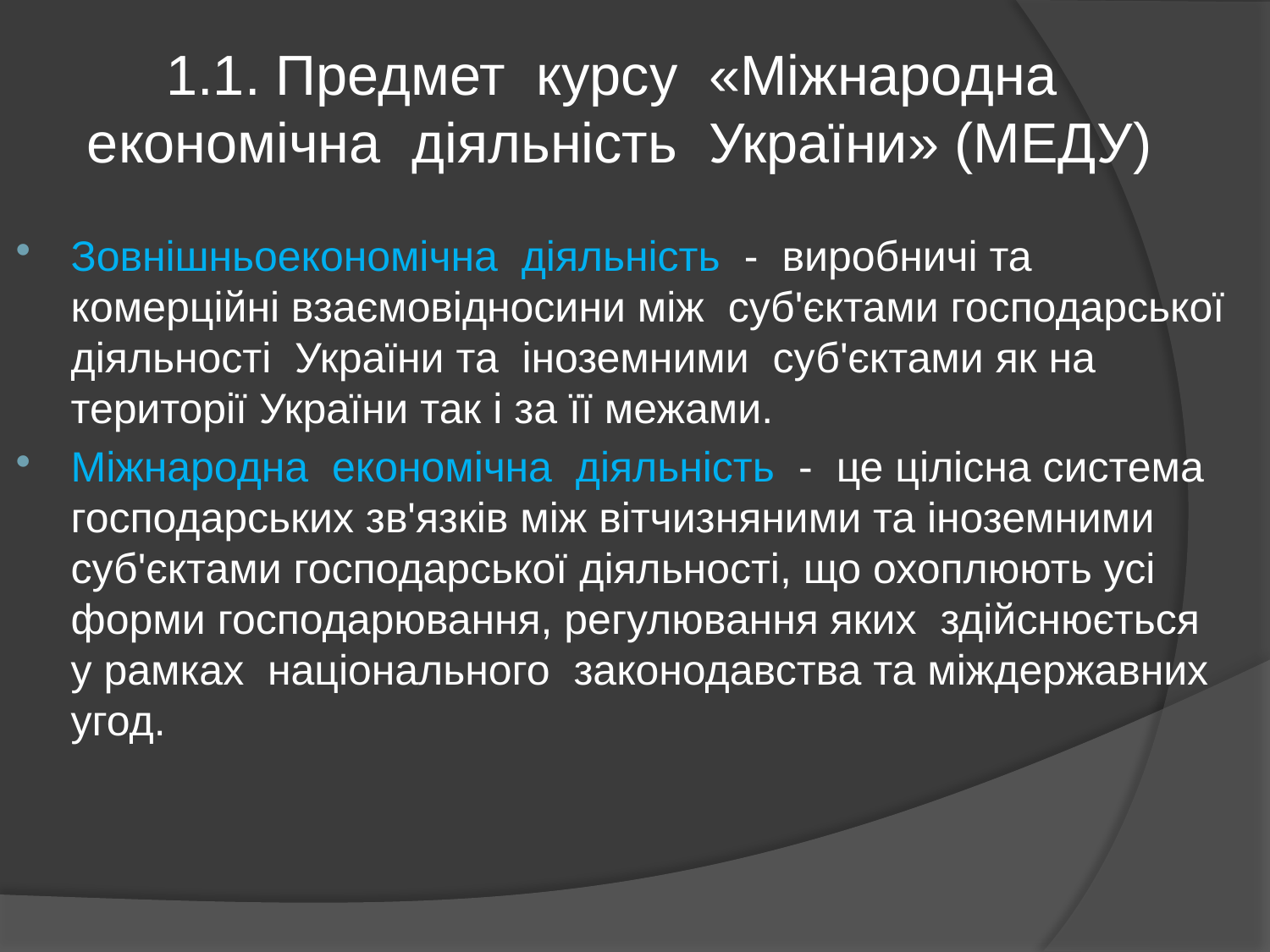

# 1.1. Предмет  курсу  «Міжнародна  економічна  діяльність  України» (МЕДУ)
Зовнішньоекономічна  діяльність  -  виробничі та комерційні взаємовідносини між  суб'єктами господарської  діяльності  України та  іноземними  суб'єктами як на території України так і за її межами.
Міжнародна  економічна  діяльність  -  це цілісна система господарських зв'язків між вітчизняними та іноземними суб'єктами господарської діяльності, що охоплюють усі форми господарювання, регулювання яких  здійснюється  у рамках  національного  законодавства та міждержавних угод.